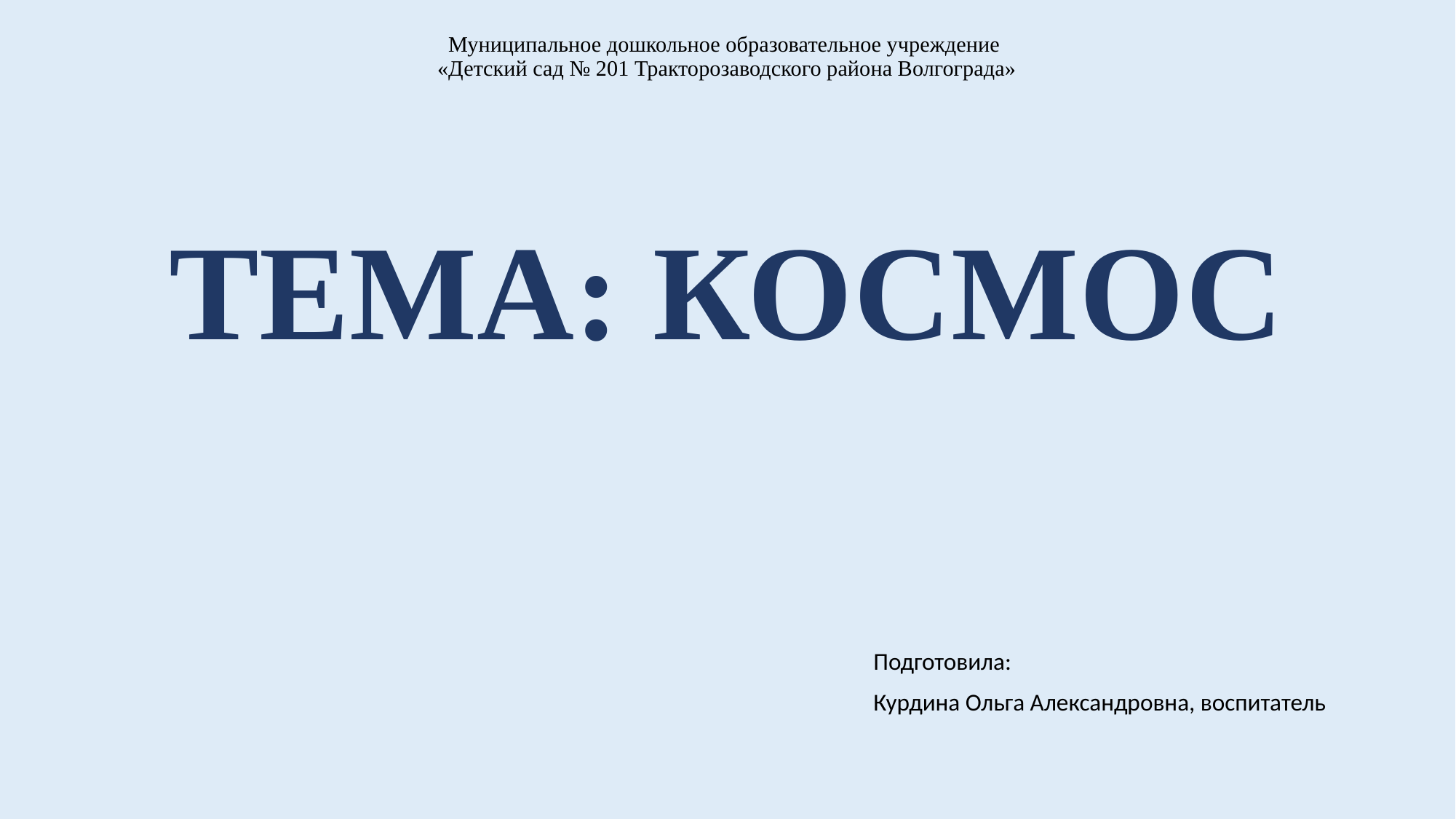

# Муниципальное дошкольное образовательное учреждение «Детский сад № 201 Тракторозаводского района Волгограда» ТЕМА: КОСМОС
Подготовила:
Курдина Ольга Александровна, воспитатель